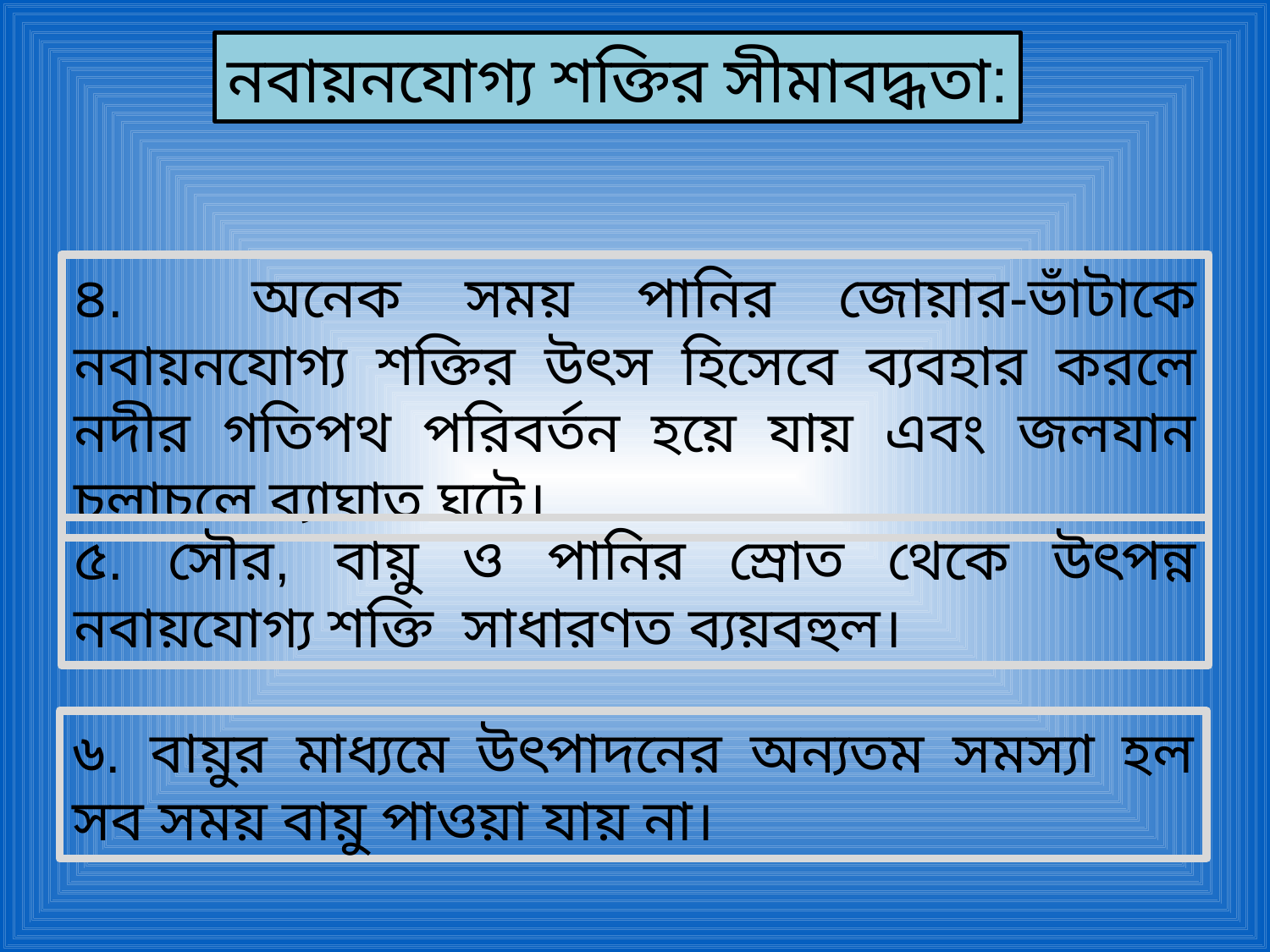

নবায়নযোগ্য শক্তির সীমাবদ্ধতা:
৪.  অনেক সময় পানির জোয়ার-ভাঁটাকে নবায়নযোগ্য শক্তির উৎস হিসেবে ব্যবহার করলে নদীর গতিপথ পরিবর্তন হয়ে যায় এবং জলযান চলাচলে ব্যাঘাত ঘটে।
৫. সৌর, বায়ু ও পানির স্রোত থেকে উৎপন্ন নবায়যোগ্য শক্তি  সাধারণত ব্যয়বহুল।
৬. বায়ুর মাধ্যমে উৎপাদনের অন্যতম সমস্যা হল সব সময় বায়ু পাওয়া যায় না।